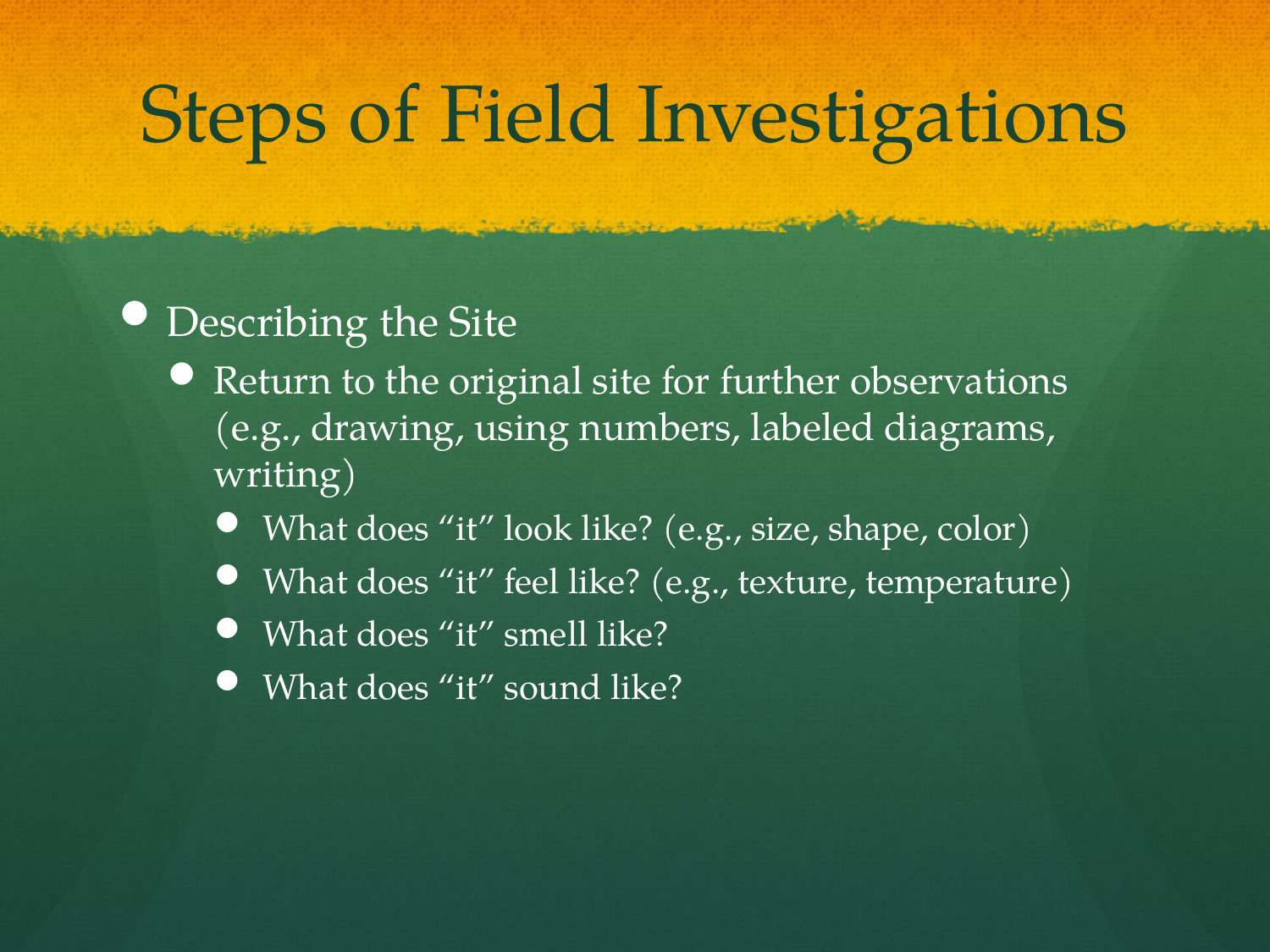

# Steps of Field Investigations
Describing the Site
Return to the original site for further observations (e.g., drawing, using numbers, labeled diagrams, writing)
What does “it” look like? (e.g., size, shape, color)
What does “it” feel like? (e.g., texture, temperature)
What does “it” smell like?
What does “it” sound like?